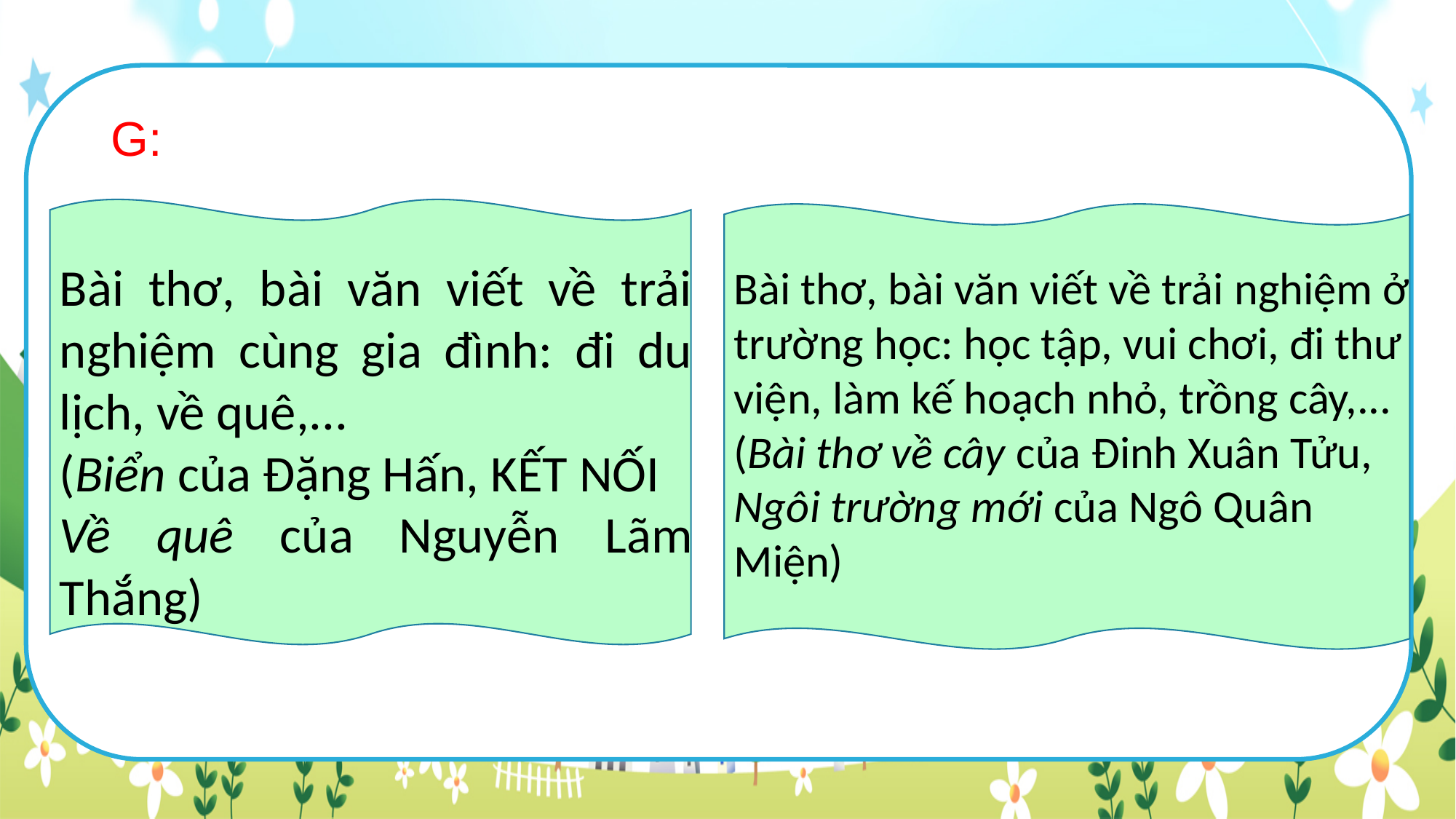

G:

Bài thơ, bài văn viết về trải nghiệm cùng gia đình: đi du lịch, về quê,...
(Biển của Đặng Hấn, KẾT NỐI
Về quê của Nguyễn Lãm Thắng)
Bài thơ, bài văn viết về trải nghiệm ở trường học: học tập, vui chơi, đi thư viện, làm kế hoạch nhỏ, trồng cây,...
(Bài thơ về cây của Đinh Xuân Tửu, Ngôi trường mới của Ngô Quân Miện)